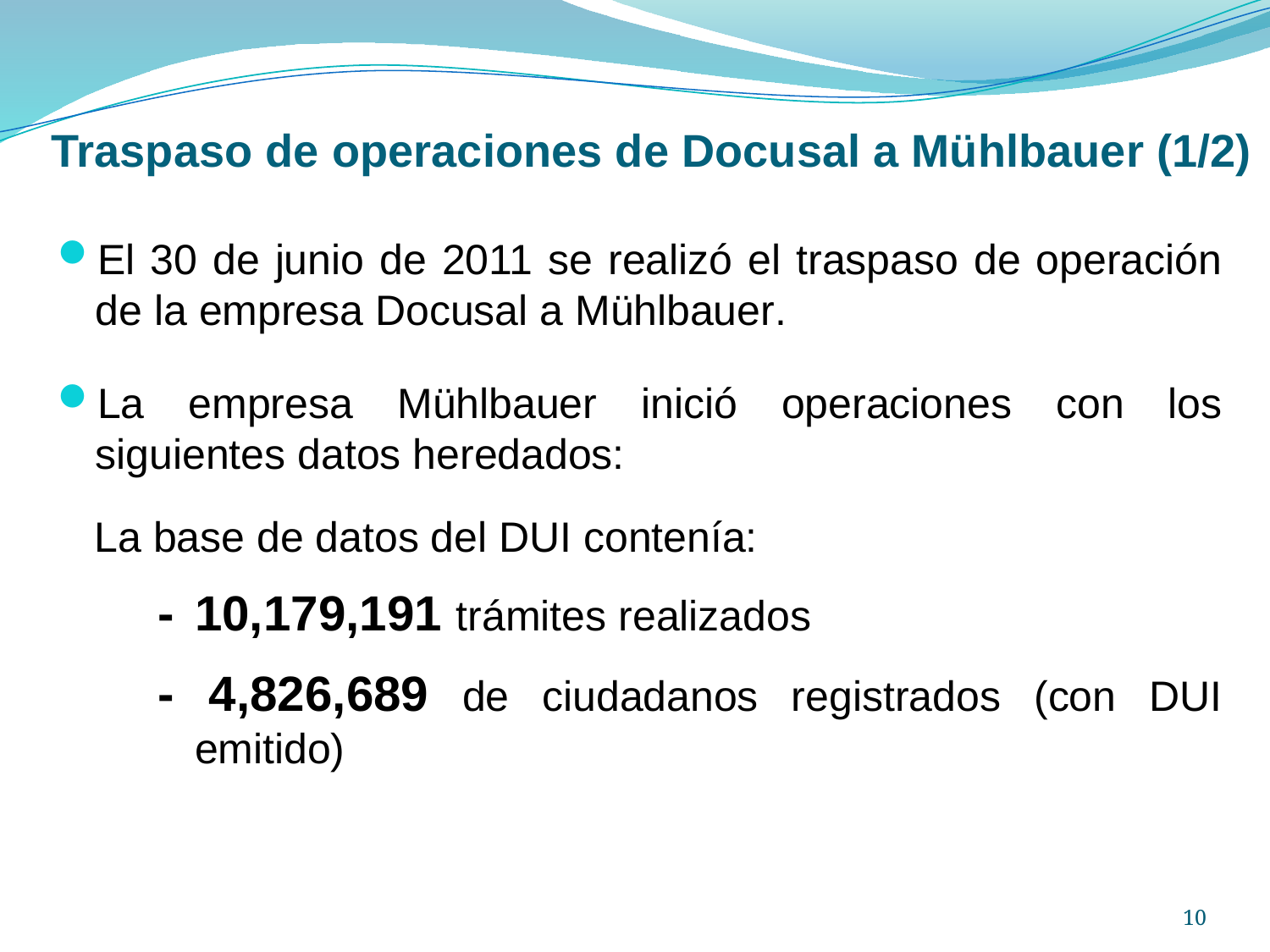

Traspaso de operaciones de Docusal a Mühlbauer (1/2)
El 30 de junio de 2011 se realizó el traspaso de operación de la empresa Docusal a Mühlbauer.
La empresa Mühlbauer inició operaciones con los siguientes datos heredados:
La base de datos del DUI contenía:
-	10,179,191 trámites realizados
- 4,826,689 de ciudadanos registrados (con DUI emitido)
10